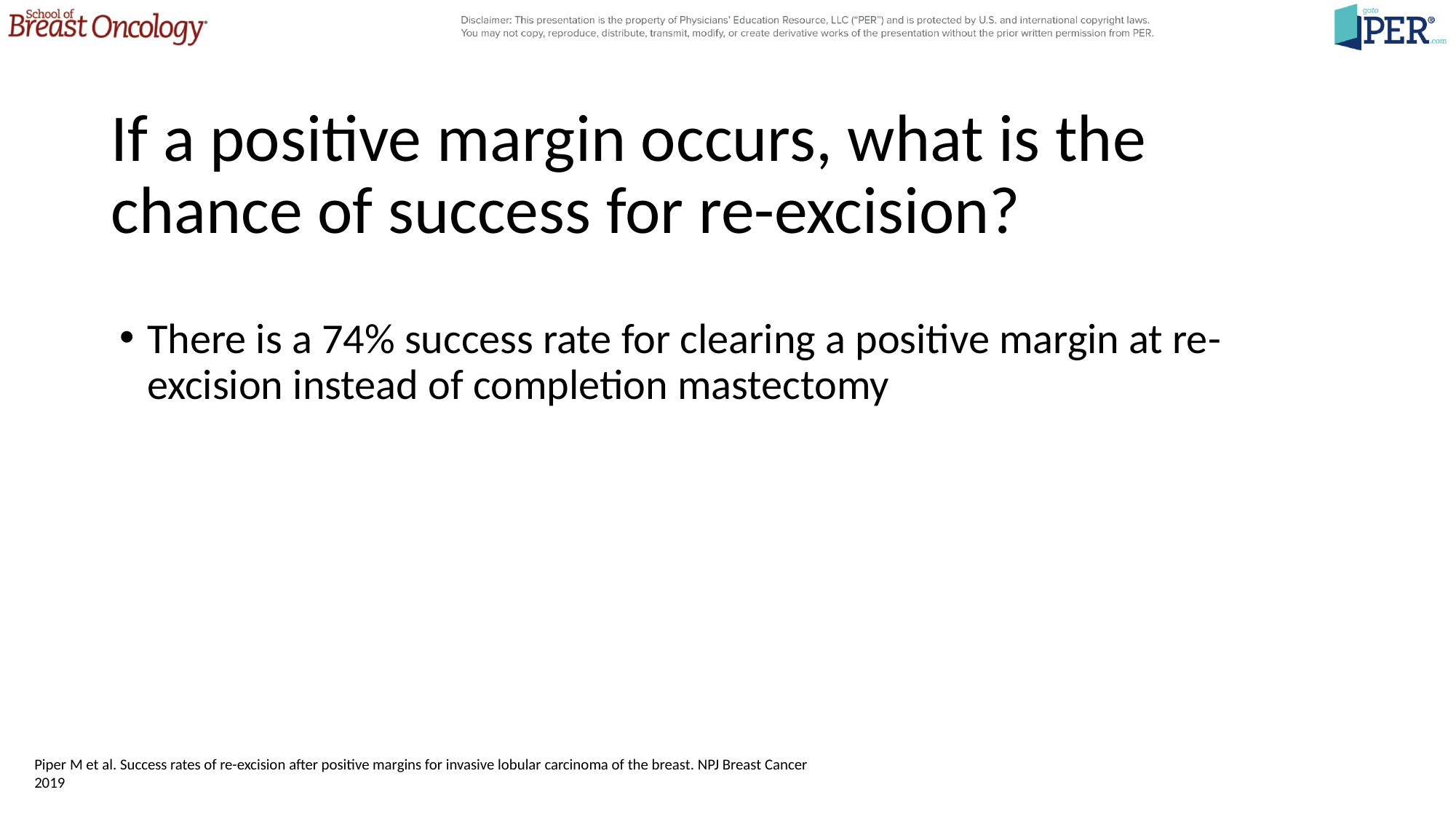

# If a positive margin occurs, what is the chance of success for re-excision?
There is a 74% success rate for clearing a positive margin at re-excision instead of completion mastectomy
Piper M et al. Success rates of re-excision after positive margins for invasive lobular carcinoma of the breast. NPJ Breast Cancer 2019